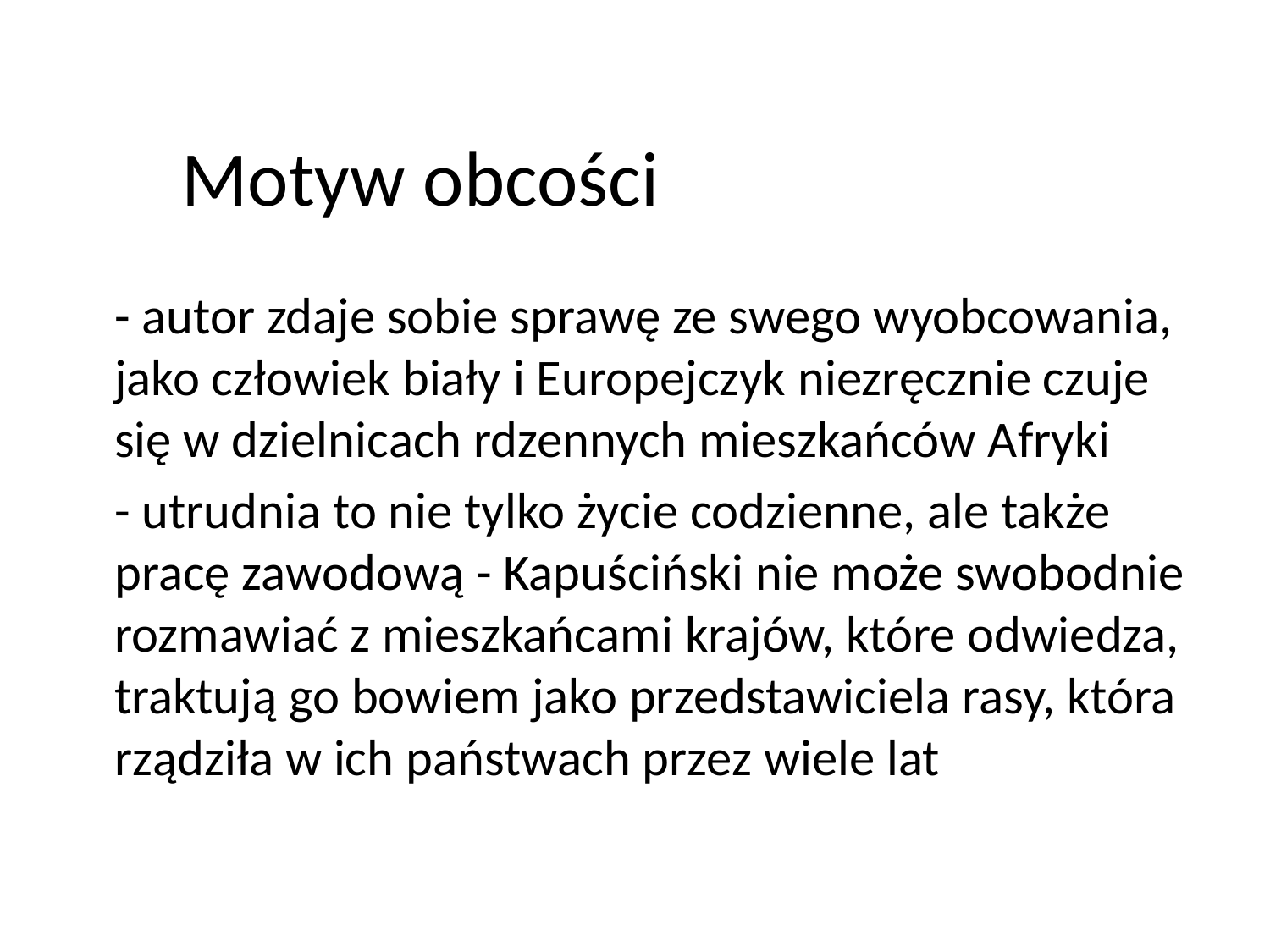

# Motyw obcości
	- autor zdaje sobie sprawę ze swego wyobcowania, jako człowiek biały i Europejczyk niezręcznie czuje się w dzielnicach rdzennych mieszkańców Afryki
	- utrudnia to nie tylko życie codzienne, ale także pracę zawodową - Kapuściński nie może swobodnie rozmawiać z mieszkańcami krajów, które odwiedza, traktują go bowiem jako przedstawiciela rasy, która rządziła w ich państwach przez wiele lat